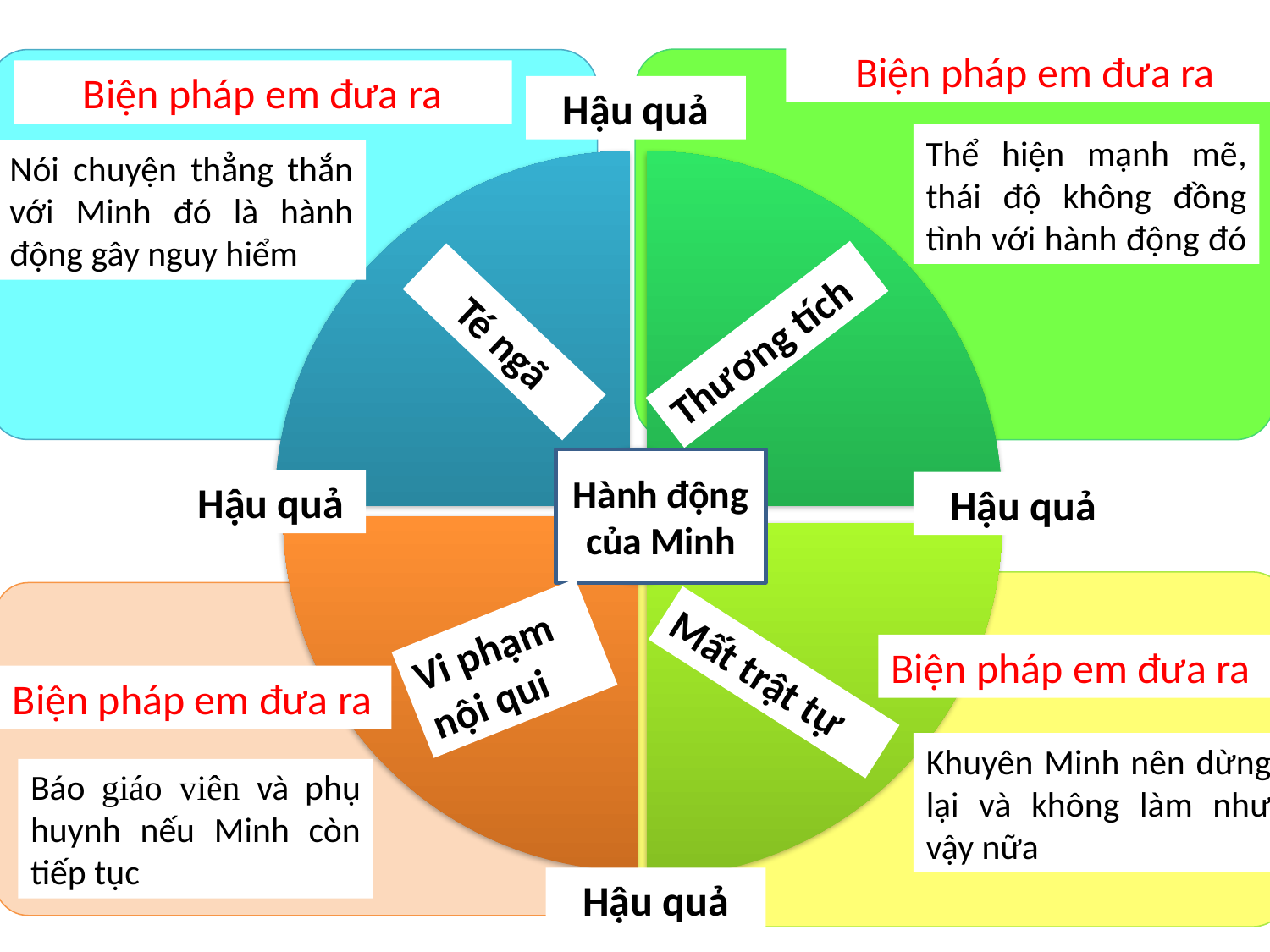

Biện pháp em đưa ra
Biện pháp em đưa ra
Hậu quả

Thể hiện mạnh mẽ, thái độ không đồng tình với hành động đó
Nói chuyện thẳng thắn với Minh đó là hành động gây nguy hiểm
Té ngã
Thương tích
Hành động
của Minh
Hậu quả
Hậu quả
Vi phạm
nội qui
Biện pháp em đưa ra
Mất trật tự
Biện pháp em đưa ra
Khuyên Minh nên dừng lại và không làm như vậy nữa
Báo giáo viên và phụ huynh nếu Minh còn tiếp tục
Hậu quả